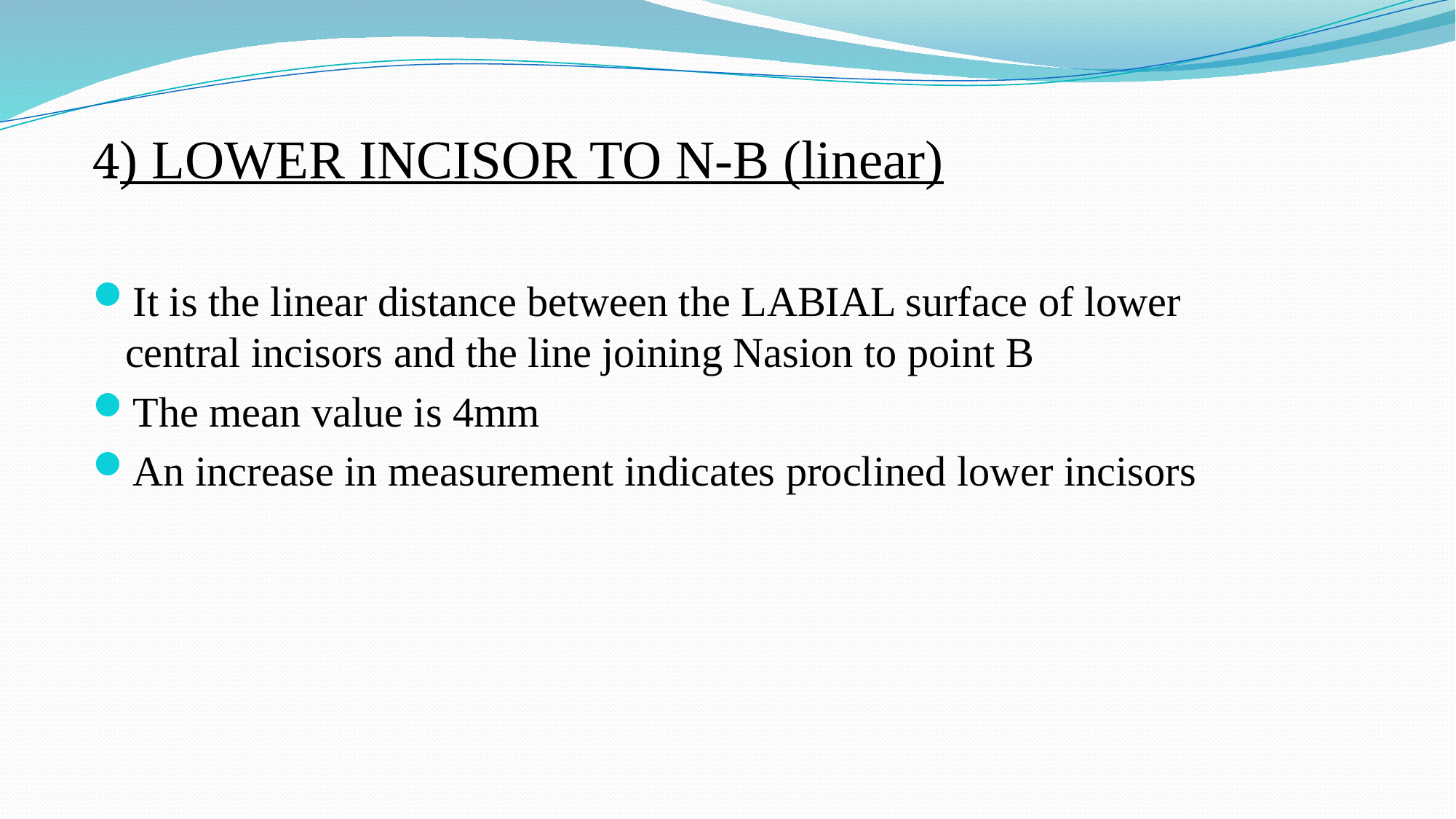

4) LOWER INCISOR TO N-B (linear)

It is the linear distance between the LABIAL surface of lower central incisors and the line joining Nasion to point B
The mean value is 4mm
An increase in measurement indicates proclined lower incisors